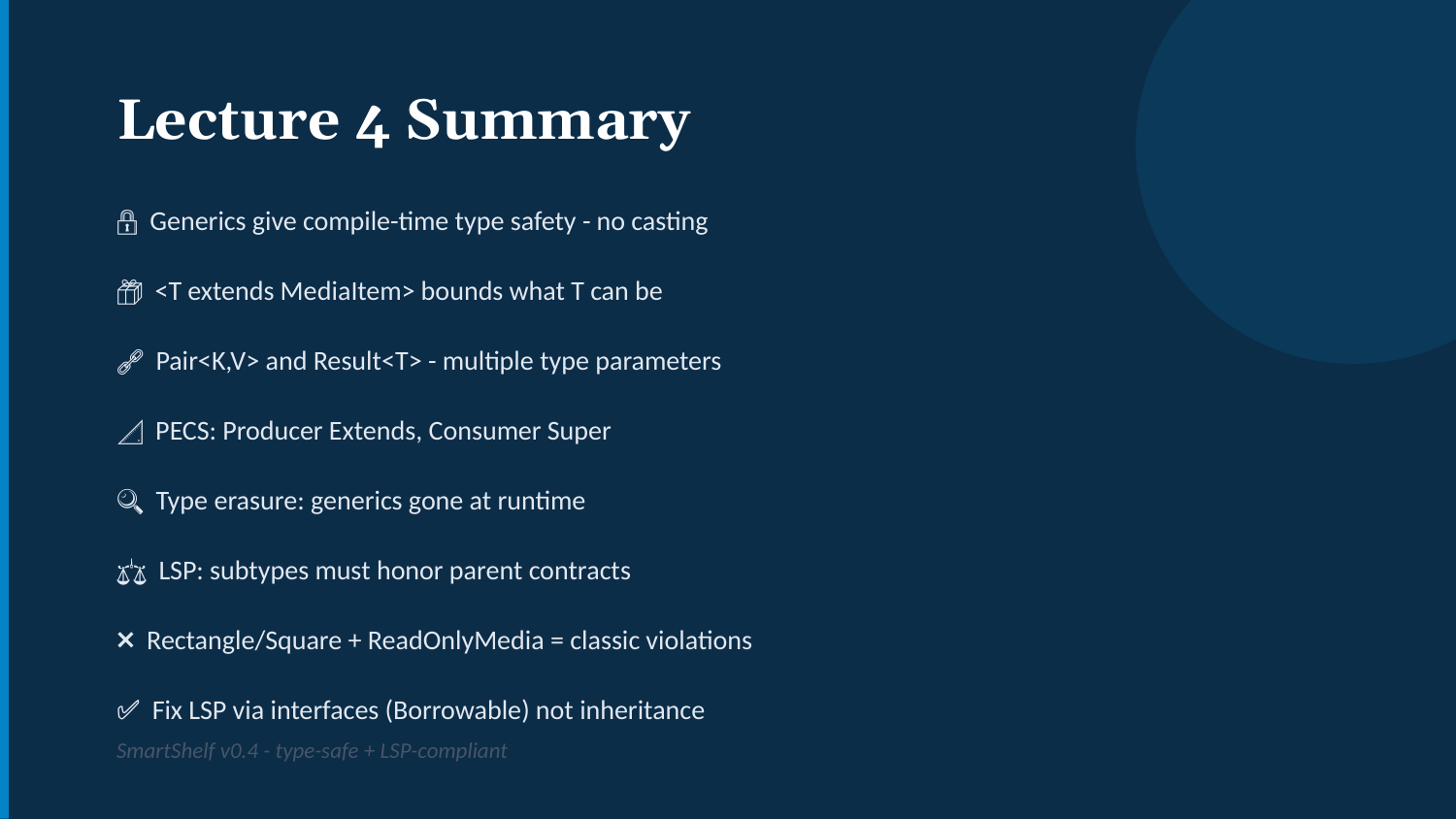

Lecture 4 Summary
🔒  Generics give compile-time type safety - no casting
📦  <T extends MediaItem> bounds what T can be
🔗  Pair<K,V> and Result<T> - multiple type parameters
📐  PECS: Producer Extends, Consumer Super
🔍  Type erasure: generics gone at runtime
⚖️  LSP: subtypes must honor parent contracts
❌  Rectangle/Square + ReadOnlyMedia = classic violations
✅  Fix LSP via interfaces (Borrowable) not inheritance
SmartShelf v0.4 - type-safe + LSP-compliant